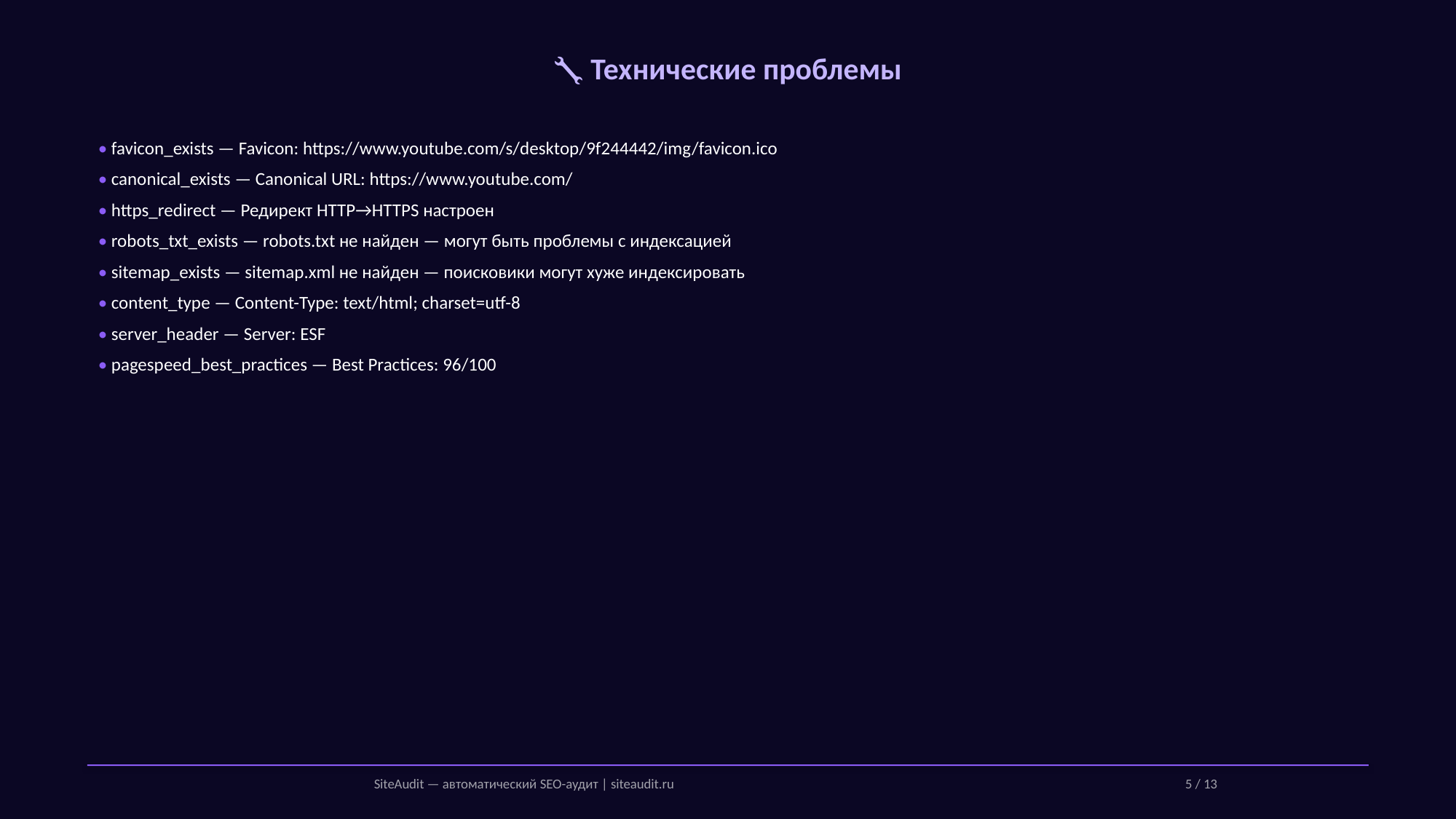

🔧 Технические проблемы
• favicon_exists — Favicon: https://www.youtube.com/s/desktop/9f244442/img/favicon.ico
• canonical_exists — Canonical URL: https://www.youtube.com/
• https_redirect — Редирект HTTP→HTTPS настроен
• robots_txt_exists — robots.txt не найден — могут быть проблемы с индексацией
• sitemap_exists — sitemap.xml не найден — поисковики могут хуже индексировать
• content_type — Content-Type: text/html; charset=utf-8
• server_header — Server: ESF
• pagespeed_best_practices — Best Practices: 96/100

SiteAudit — автоматический SEO-аудит | siteaudit.ru
5 / 13